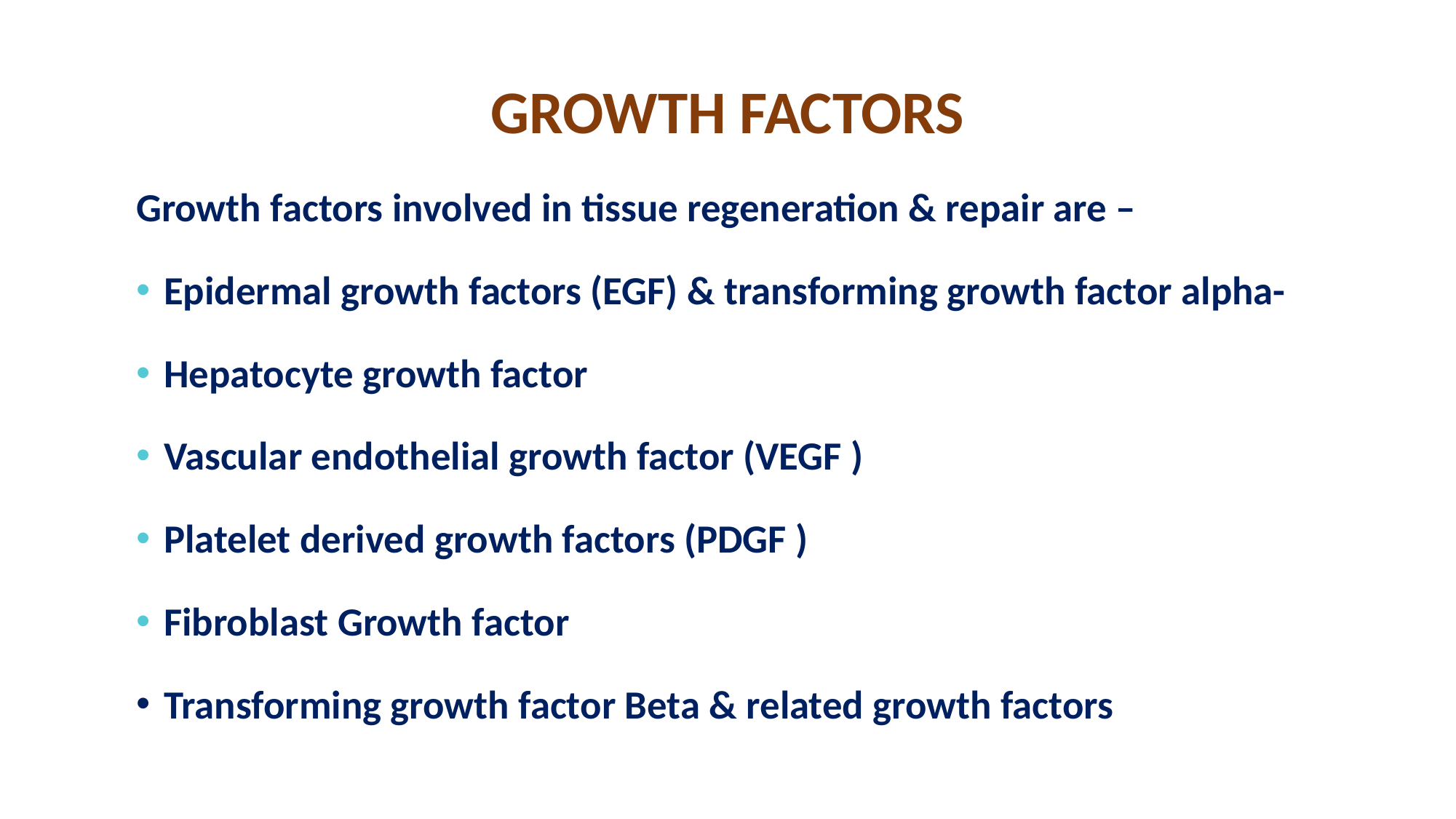

# GROWTH FACTORS
Growth factors involved in tissue regeneration & repair are –
Epidermal growth factors (EGF) & transforming growth factor alpha-
Hepatocyte growth factor
Vascular endothelial growth factor (VEGF )
Platelet derived growth factors (PDGF )
Fibroblast Growth factor
Transforming growth factor Beta & related growth factors